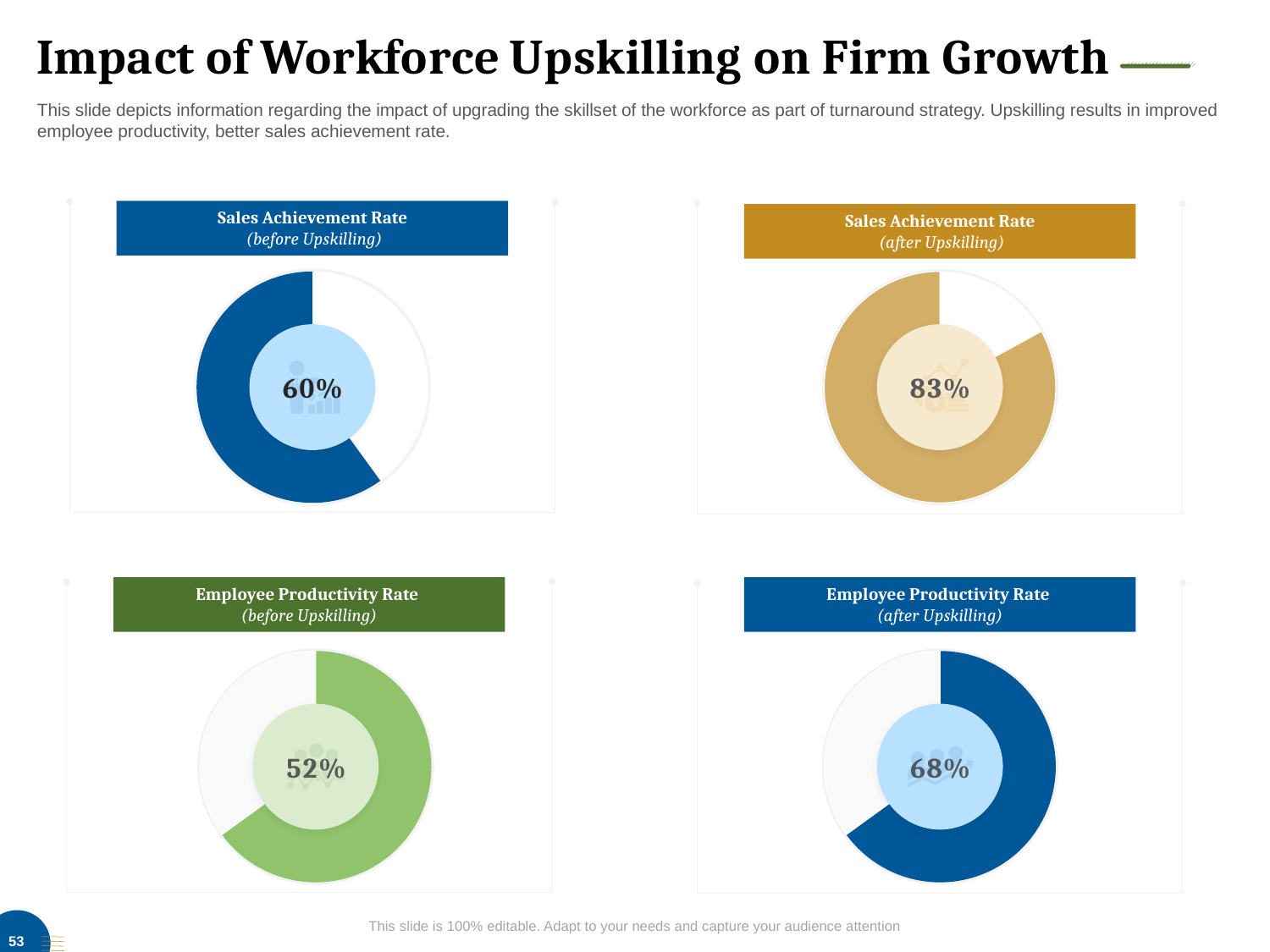

# Impact of Workforce Upskilling on Firm Growth

This slide depicts information regarding the impact of upgrading the skillset of the workforce as part of turnaround strategy. Upskilling results in improved employee productivity, better sales achievement rate.
Sales Achievement Rate
 (before Upskilling)

### Chart

| Category | Sales |
|---|---|
| 1st Qtr | 40.0 |
| 2nd Qtr | 60.0 |

60%
Sales Achievement Rate
 (after Upskilling)

### Chart

| Category | Sales |
|---|---|
| 1st Qtr | 17.0 |
| 2nd Qtr | 83.0 |

83%
Employee Productivity Rate
(before Upskilling)

### Chart

| Category | Sales |
|---|---|
| 1st Qtr | 52.0 |
| 2nd Qtr | 28.0 |

52%

Employee Productivity Rate
(after Upskilling)

### Chart

| Category | Sales |
|---|---|
| 1st Qtr | 52.0 |
| 2nd Qtr | 28.0 |

68%

This slide is 100% editable. Adapt to your needs and capture your audience attention
53